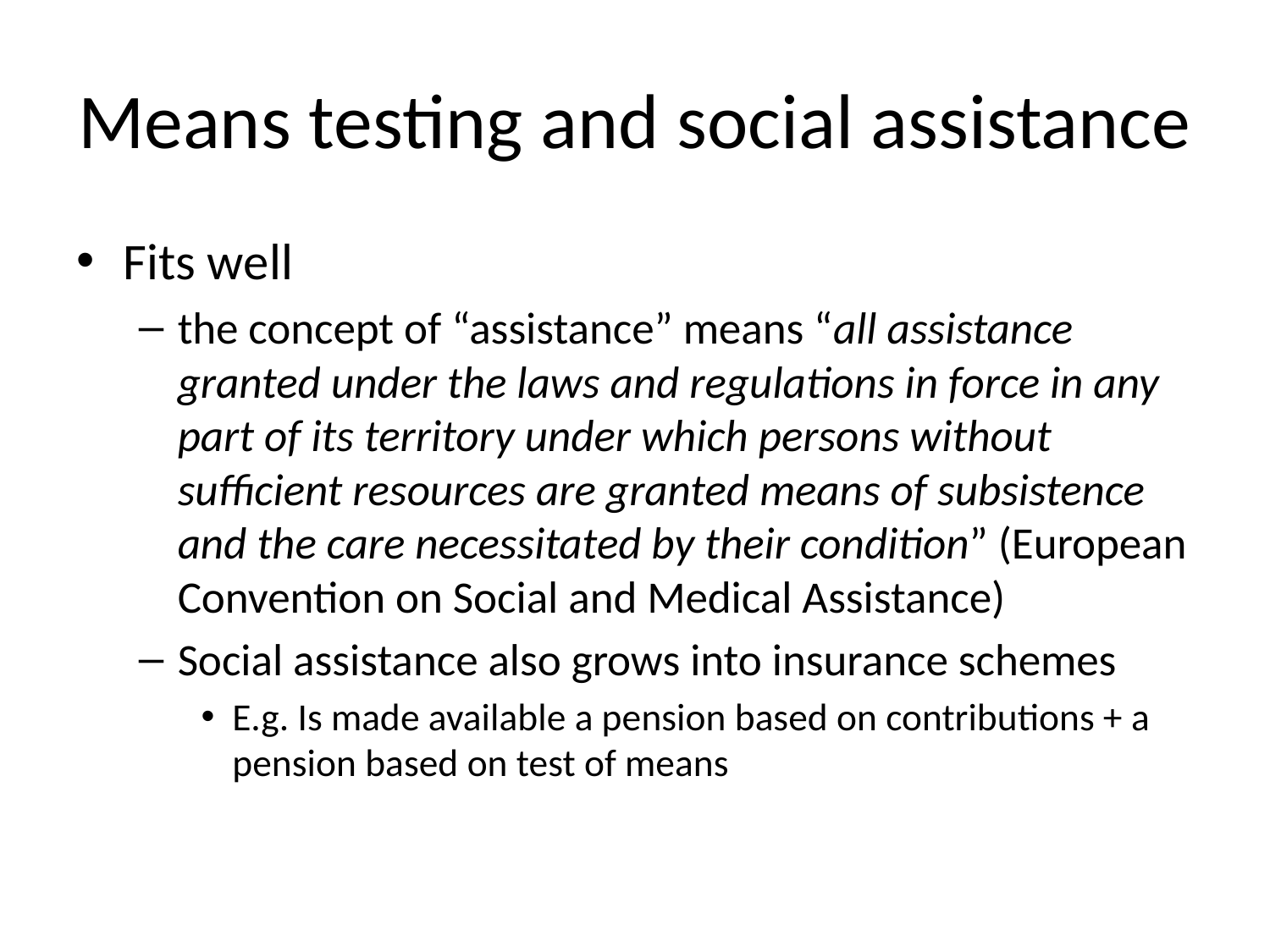

# Means testing and social assistance
Fits well
the concept of “assistance” means “all assistance granted under the laws and regulations in force in any part of its territory under which persons without sufficient resources are granted means of subsistence and the care necessitated by their condition” (European Convention on Social and Medical Assistance)
Social assistance also grows into insurance schemes
E.g. Is made available a pension based on contributions + a pension based on test of means